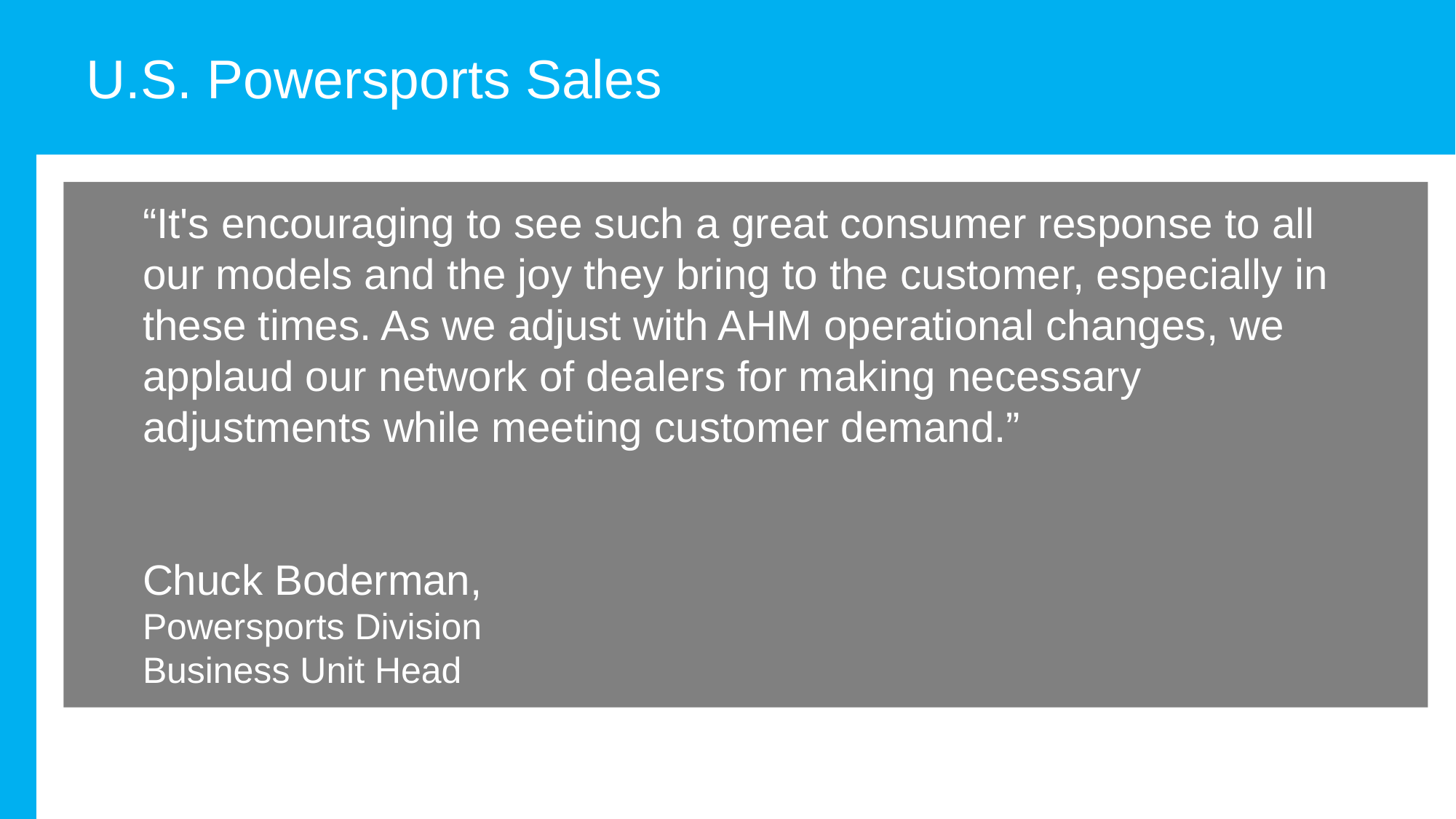

U.S. Powersports Sales

“It's encouraging to see such a great consumer response to all our models and the joy they bring to the customer, especially in these times. As we adjust with AHM operational changes, we applaud our network of dealers for making necessary adjustments while meeting customer demand.”

Chuck Boderman,
Powersports Division
Business Unit Head